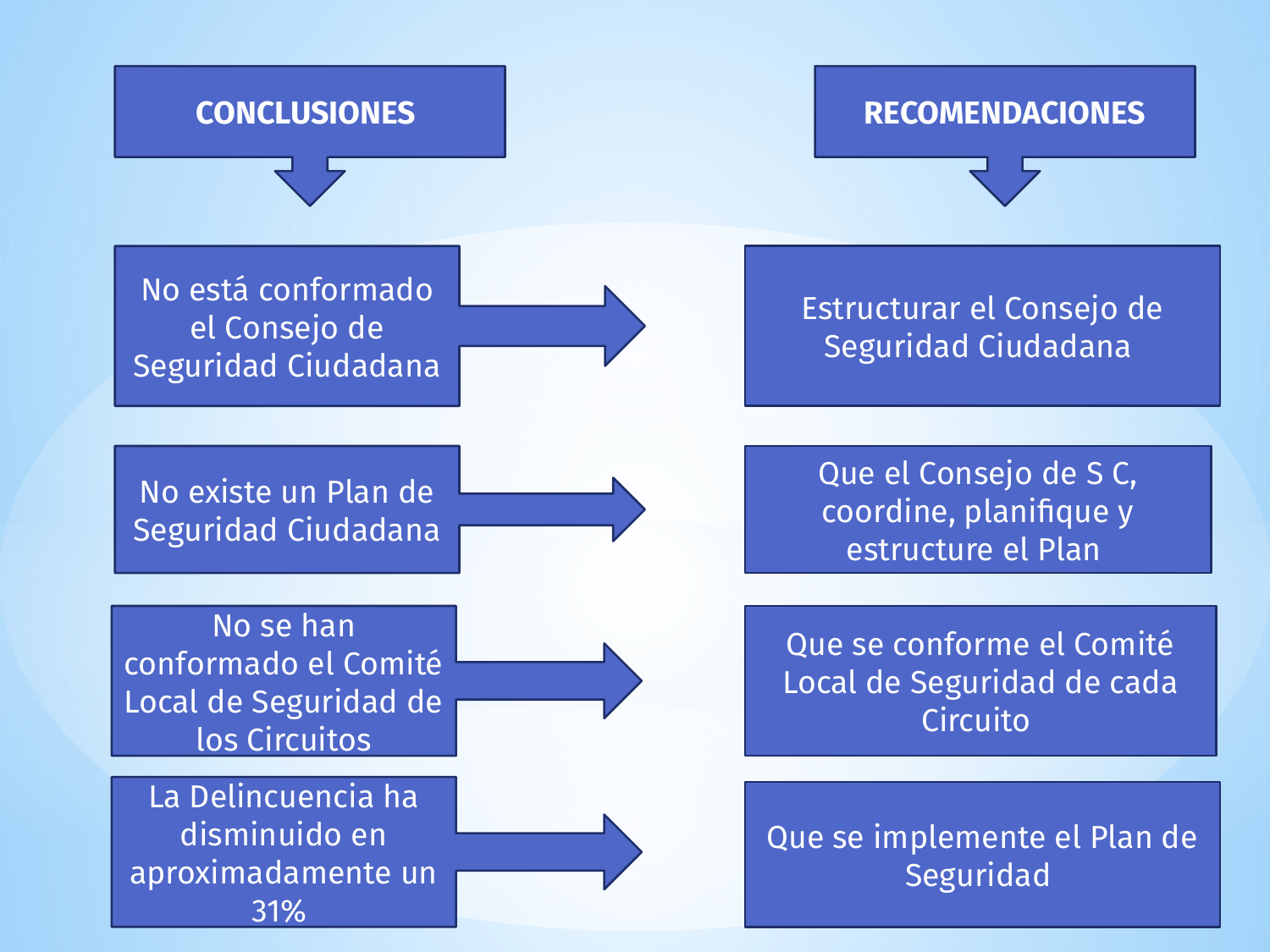

CONCLUSIONES
RECOMENDACIONES
No está conformado el Consejo de Seguridad Ciudadana
Estructurar el Consejo de Seguridad Ciudadana
No existe un Plan de Seguridad Ciudadana
Que el Consejo de S C, coordine, planifique y estructure el Plan
No se han conformado el Comité Local de Seguridad de los Circuitos
Que se conforme el Comité Local de Seguridad de cada Circuito
La Delincuencia ha disminuido en aproximadamente un 31%
Que se implemente el Plan de Seguridad